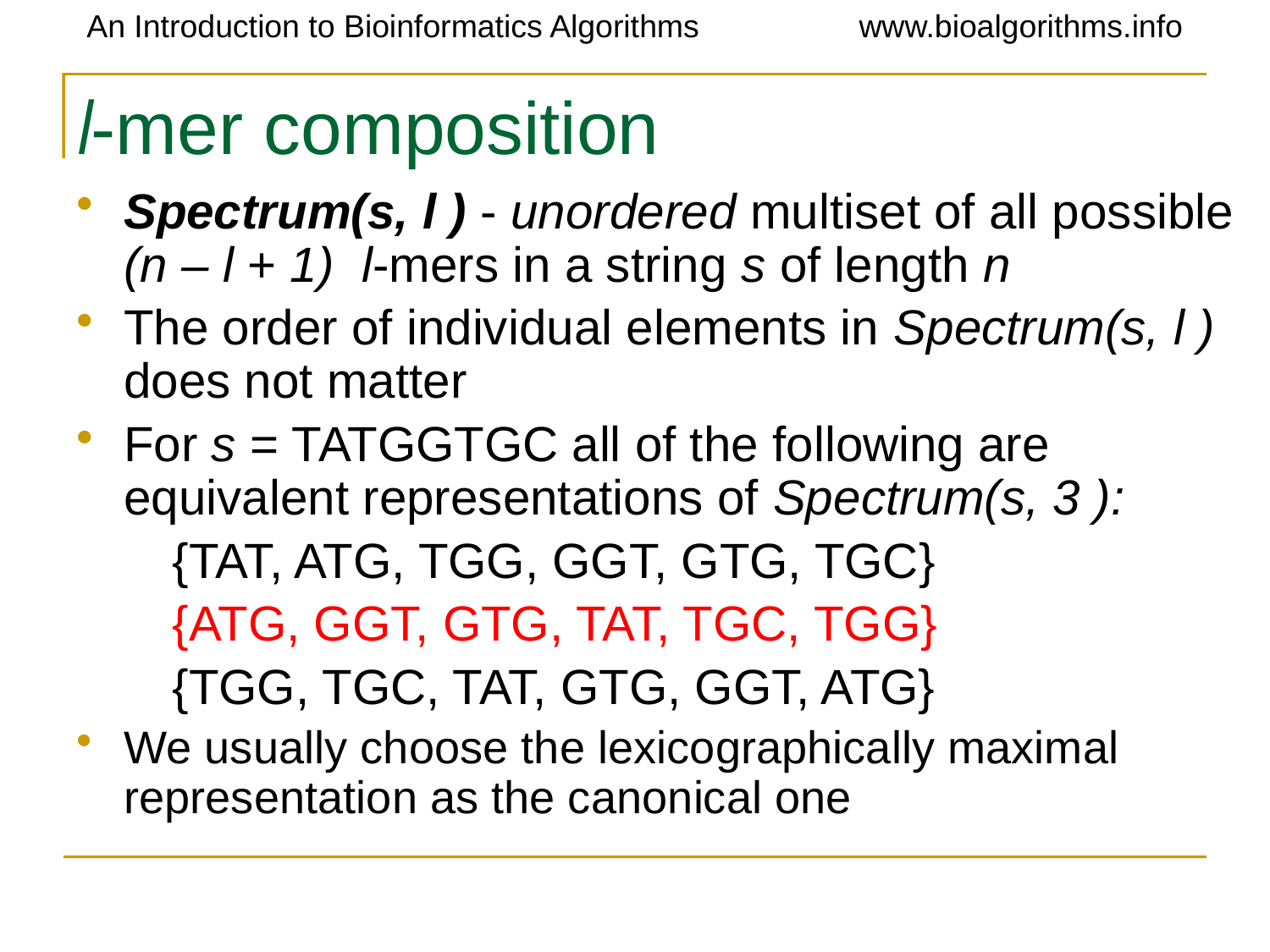

# l-mer composition
Spectrum(s, l ) - unordered multiset of all possible  (n – l + 1)  l-mers in a string s of length n
The order of individual elements in Spectrum(s, l ) does not matter
For s = TATGGTGC all of the following are equivalent representations of Spectrum(s, 3 ):
       {TAT, ATG, TGG, GGT, GTG, TGC}
       {ATG, GGT, GTG, TAT, TGC, TGG}
       {TGG, TGC, TAT, GTG, GGT, ATG}
We usually choose the lexicographically maximal   representation as the canonical one